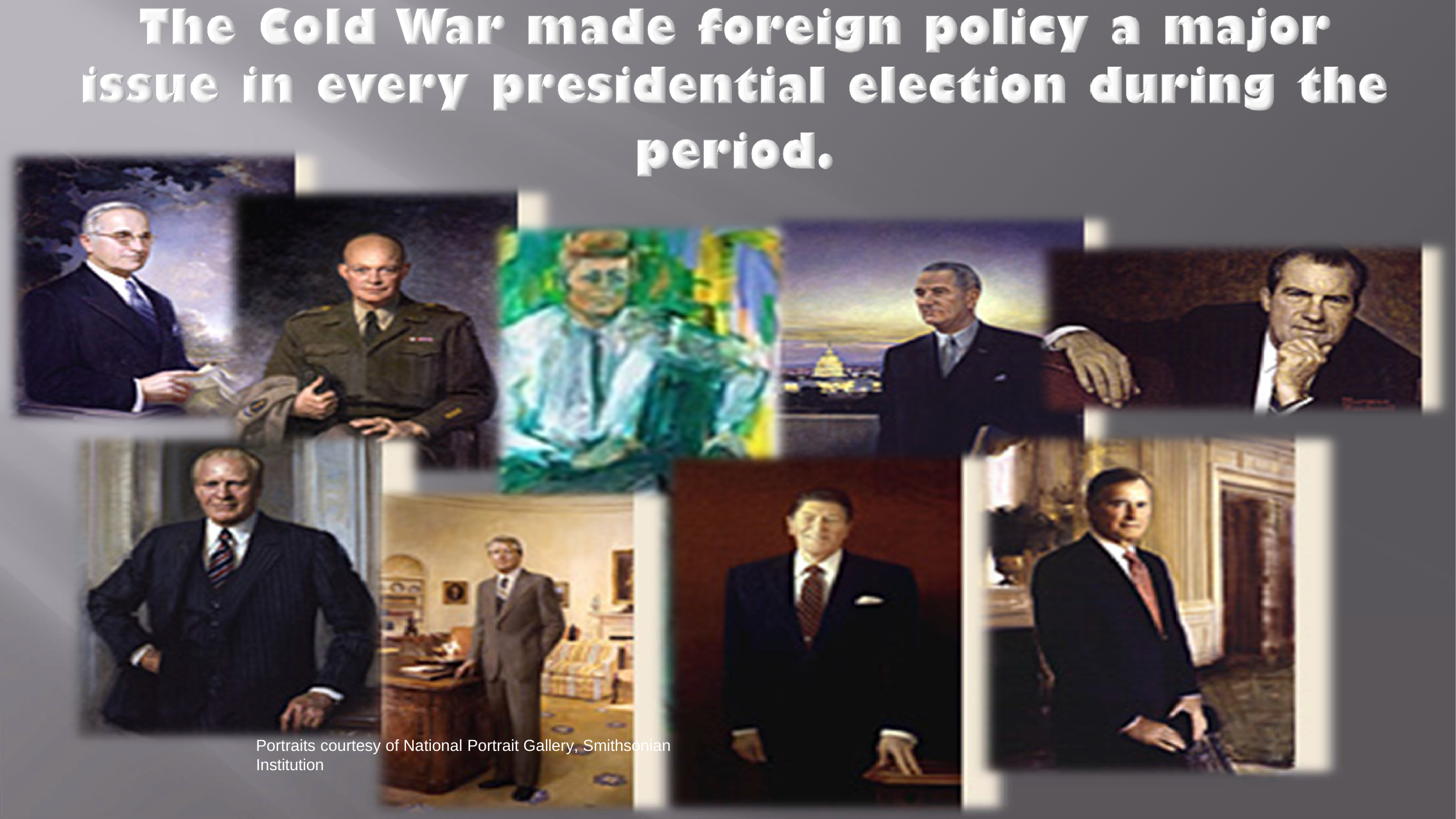

Portraits courtesy of National Portrait Gallery, Smithsonian Institution